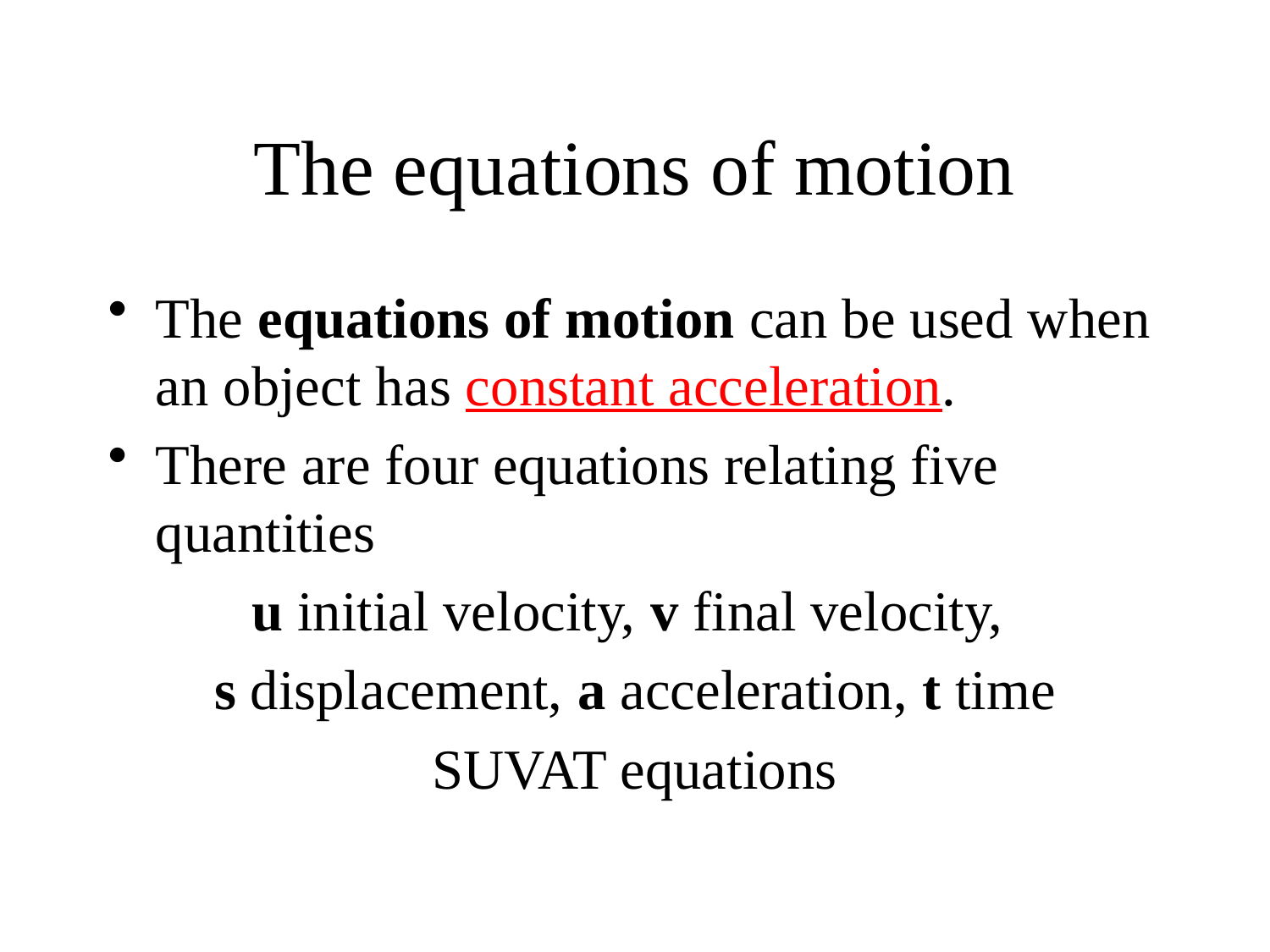

# The equations of motion
The equations of motion can be used when an object has constant acceleration.
There are four equations relating five quantities
u initial velocity, v final velocity,
s displacement, a acceleration, t time
SUVAT equations